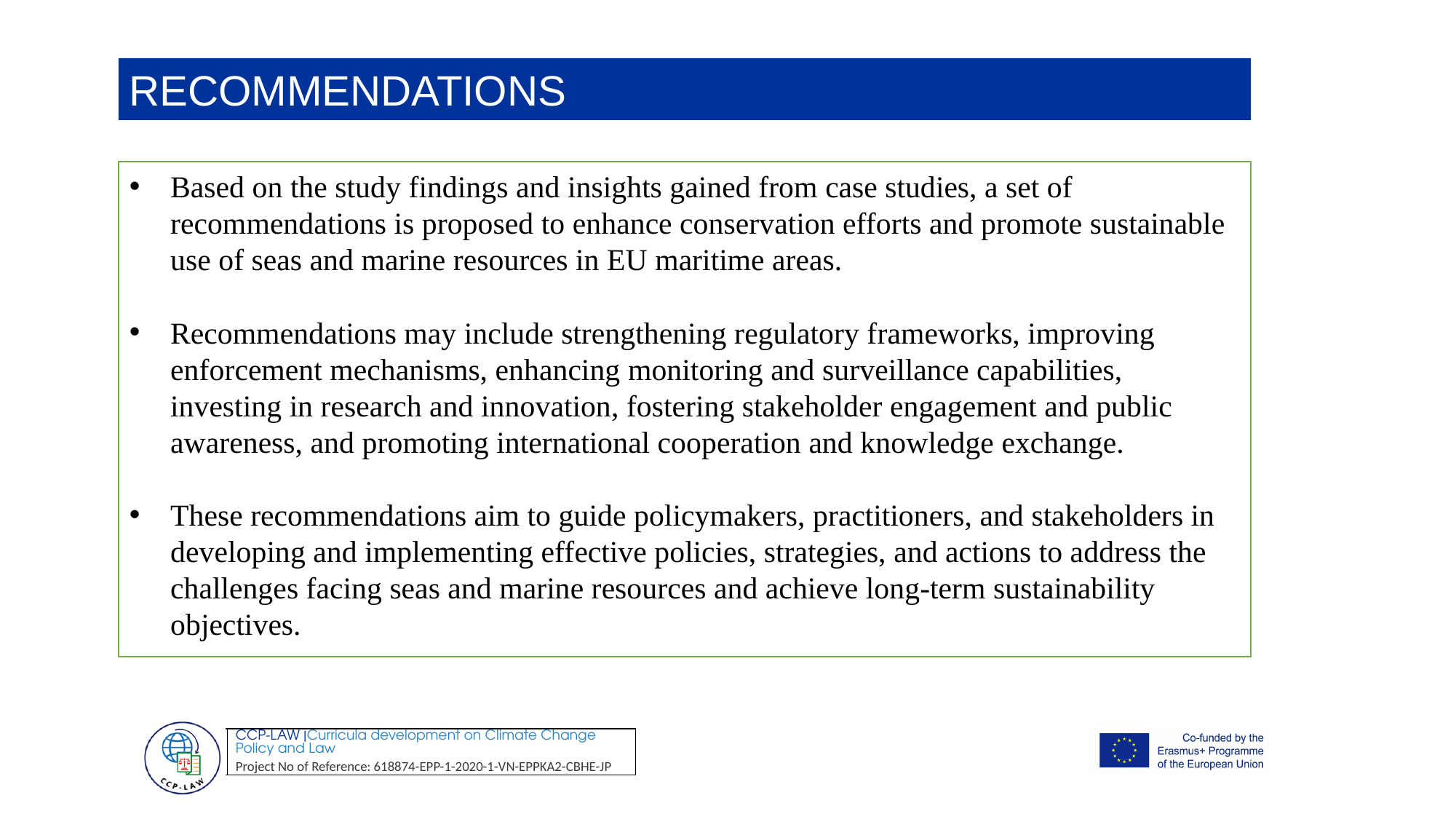

RECOMMENDATIONS
Based on the study findings and insights gained from case studies, a set of recommendations is proposed to enhance conservation efforts and promote sustainable use of seas and marine resources in EU maritime areas.

Recommendations may include strengthening regulatory frameworks, improving enforcement mechanisms, enhancing monitoring and surveillance capabilities, investing in research and innovation, fostering stakeholder engagement and public awareness, and promoting international cooperation and knowledge exchange.

These recommendations aim to guide policymakers, practitioners, and stakeholders in developing and implementing effective policies, strategies, and actions to address the challenges facing seas and marine resources and achieve long-term sustainability objectives.